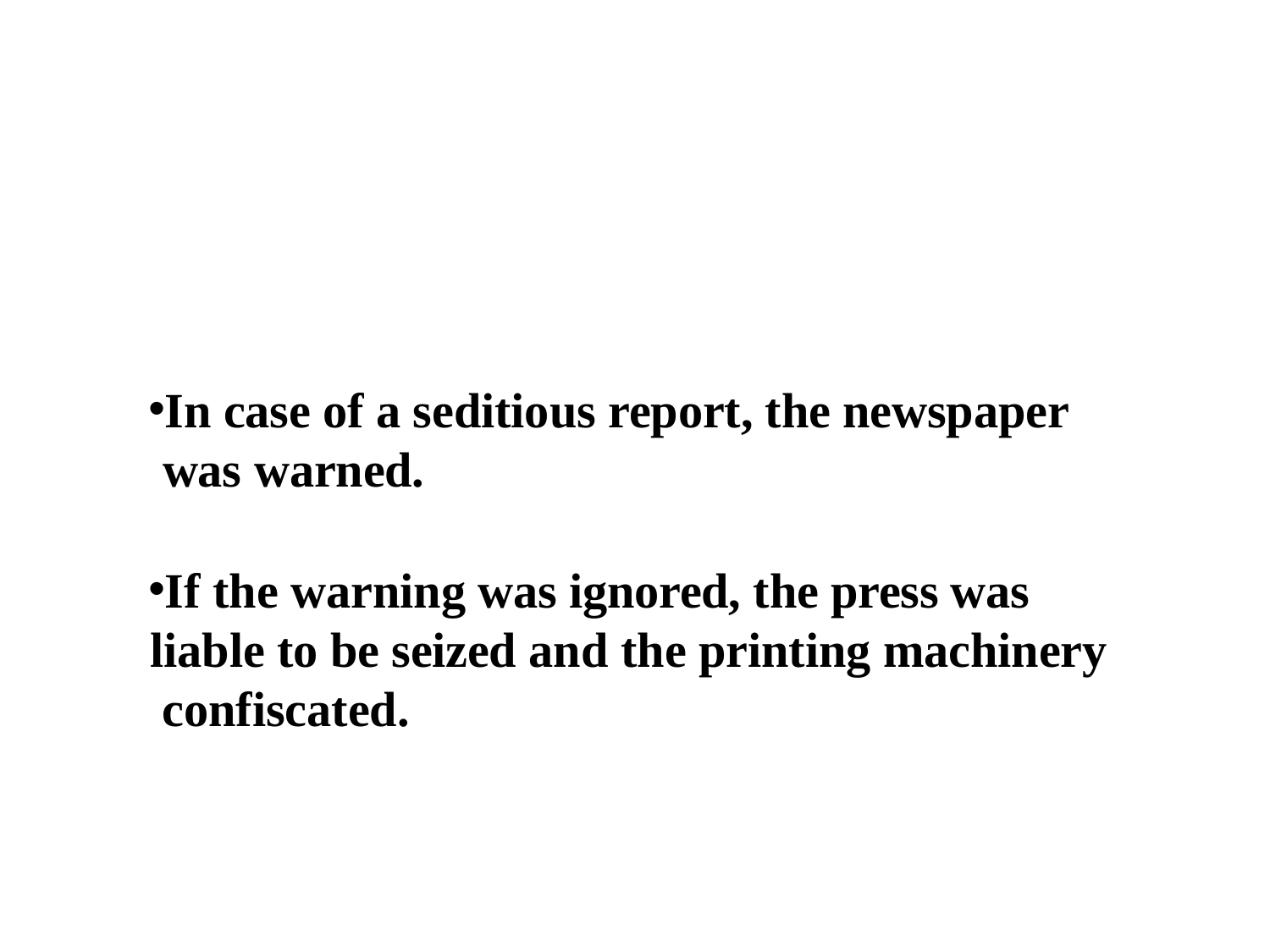

In case of a seditious report, the newspaper  was warned.

If the warning was ignored, the press was  liable to be seized and the printing machinery  confiscated.